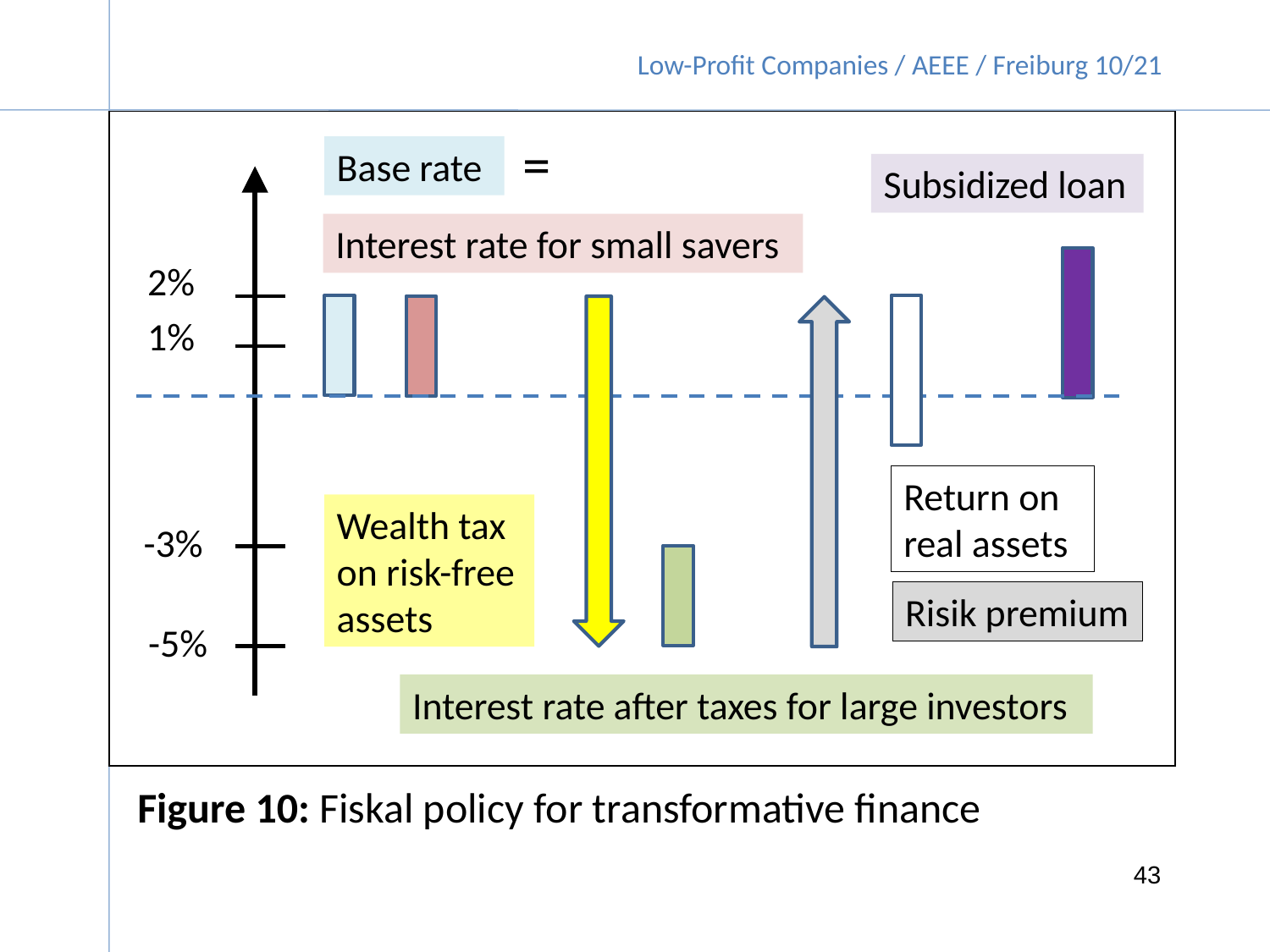

=
Base rate
Subsidized loan
Interest rate for small savers

2%

1%
Return on
real assets
Wealth tax on risk-free assets
-3%

Risik premium
-5%
Interest rate after taxes for large investors
Figure 10: Fiskal policy for transformative finance
43